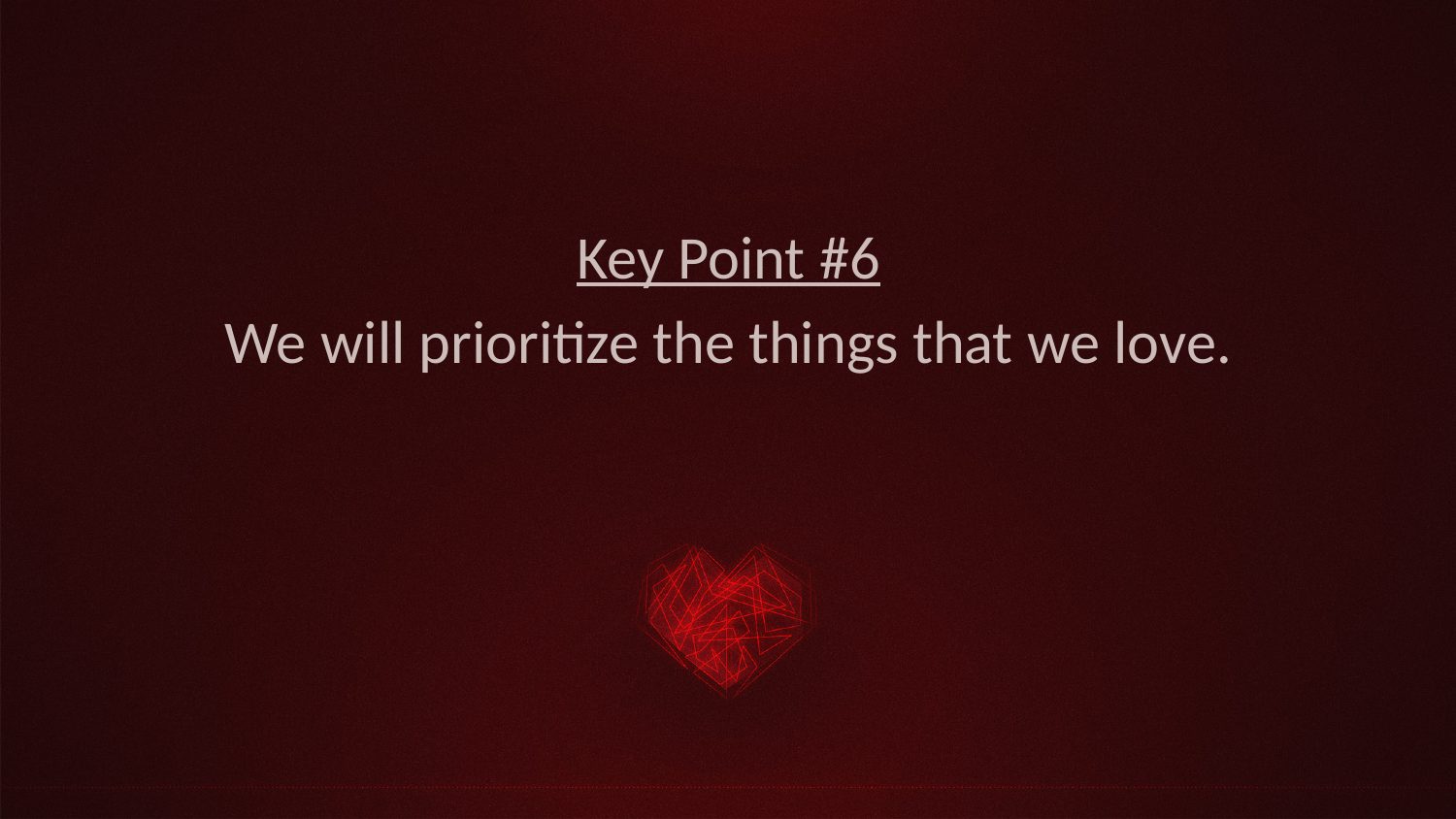

Key Point #6
We will prioritize the things that we love.
#